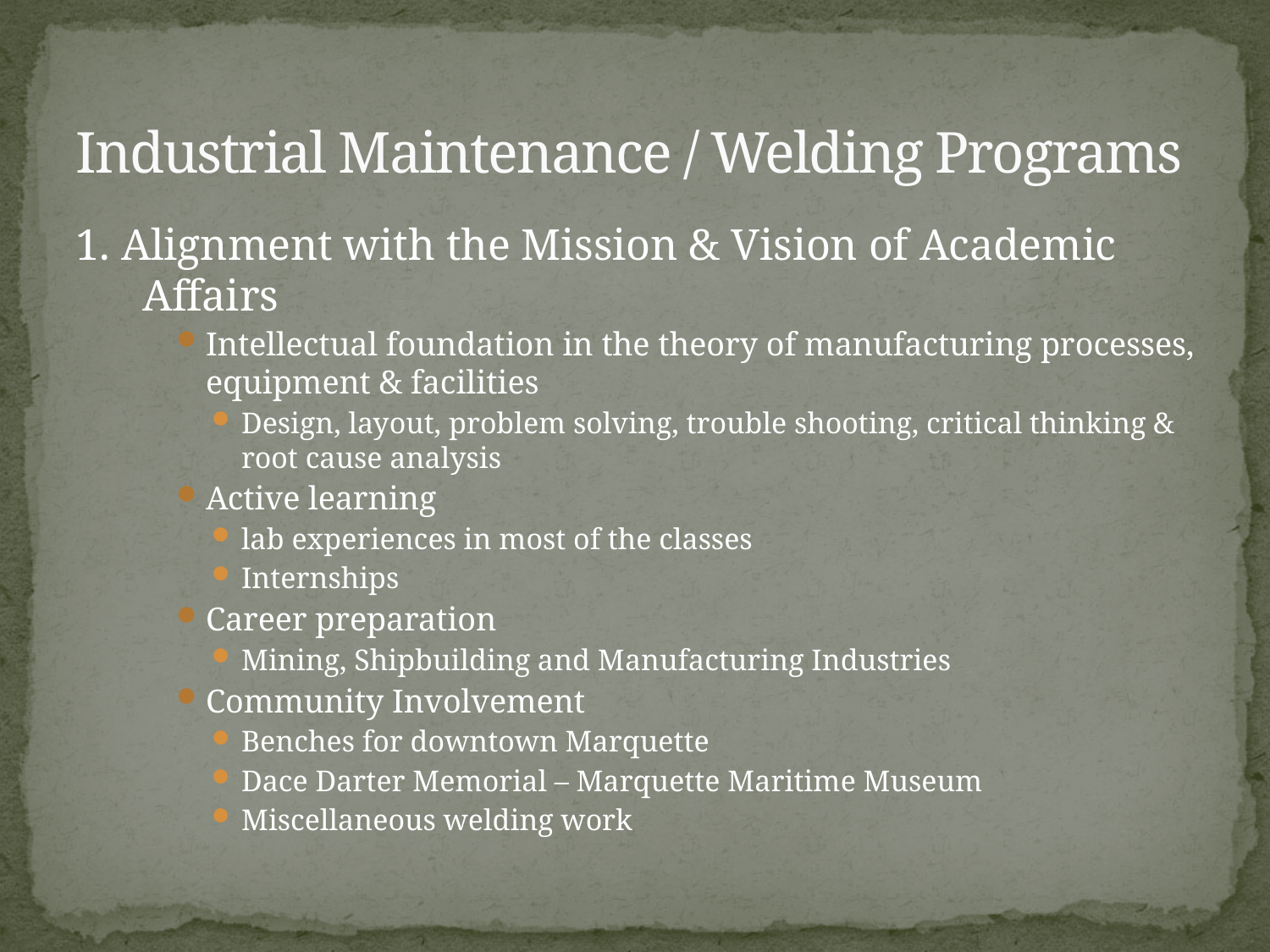

# Industrial Maintenance / Welding Programs
1. Alignment with the Mission & Vision of Academic Affairs
Intellectual foundation in the theory of manufacturing processes, equipment & facilities
Design, layout, problem solving, trouble shooting, critical thinking & root cause analysis
Active learning
lab experiences in most of the classes
Internships
Career preparation
Mining, Shipbuilding and Manufacturing Industries
Community Involvement
Benches for downtown Marquette
Dace Darter Memorial – Marquette Maritime Museum
Miscellaneous welding work